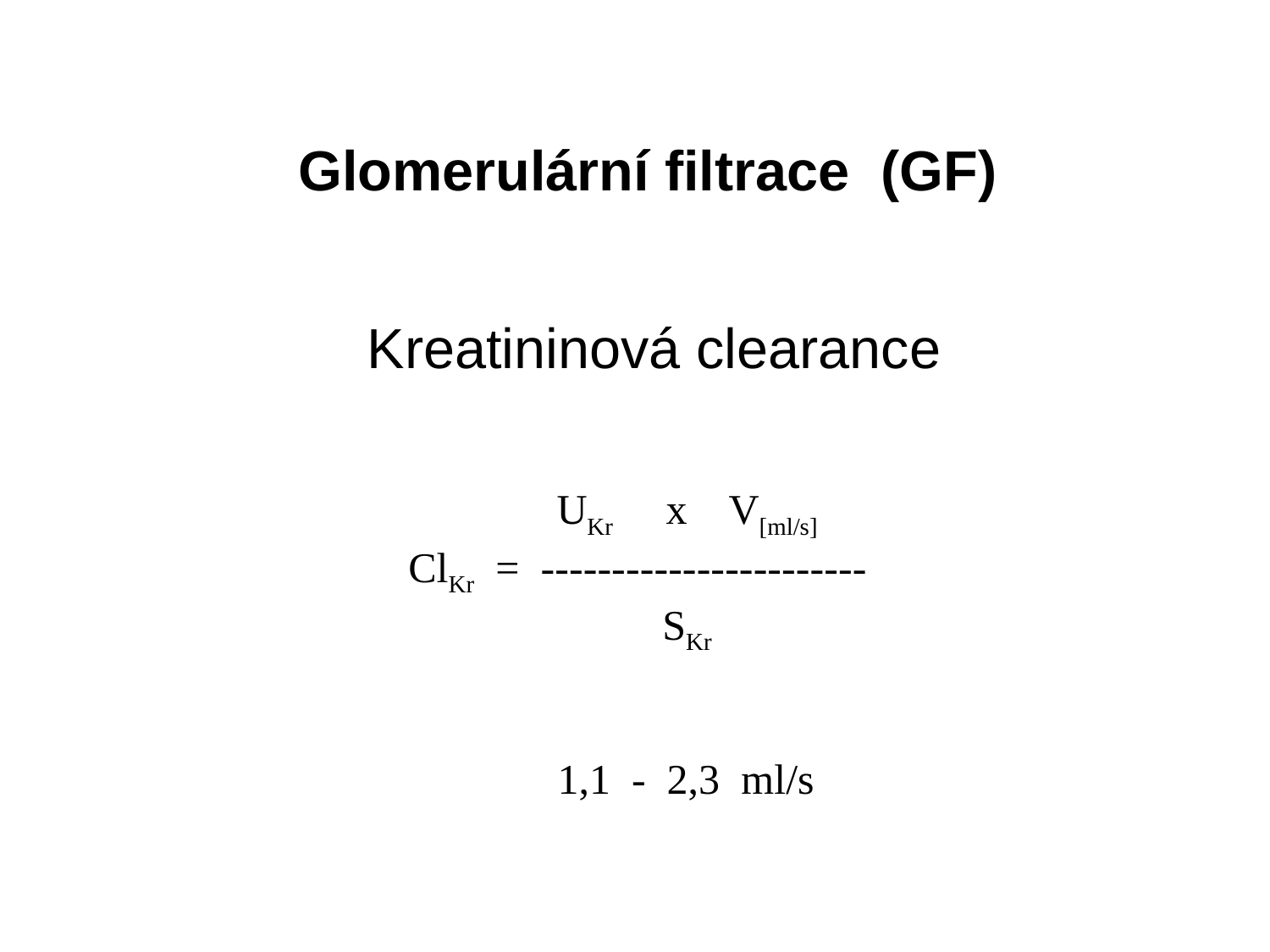

Glomerulární filtrace  (GF)
Kreatininová clearance
              UKr     x    V[ml/s]
ClKr  =  -----------------------
                        SKr
1,1  -  2,3  ml/s